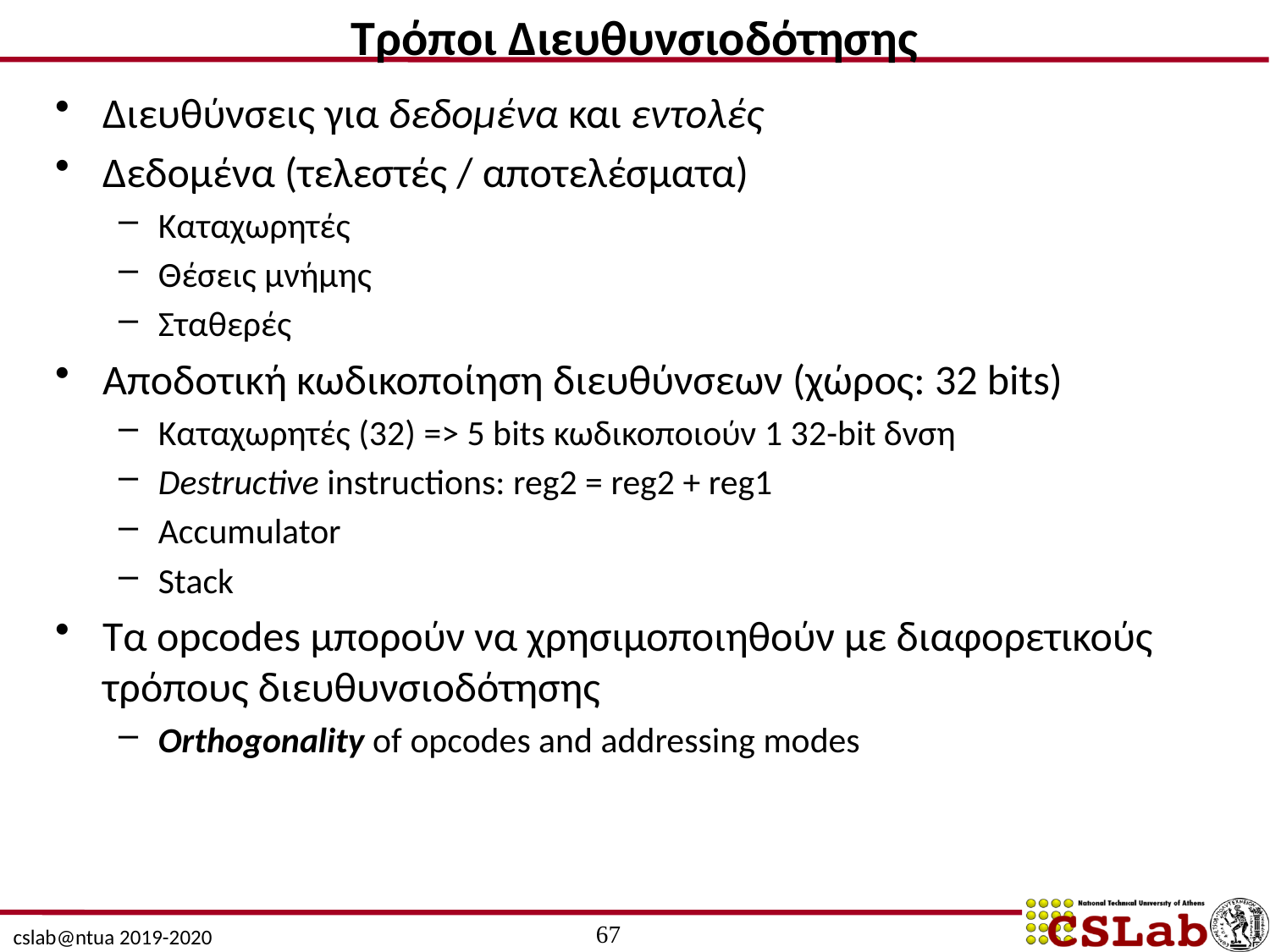

Τρόποι Διευθυνσιοδότησης
Διευθύνσεις για δεδομένα και εντολές
Δεδομένα (τελεστές / αποτελέσματα)
Καταχωρητές
Θέσεις μνήμης
Σταθερές
Αποδοτική κωδικοποίηση διευθύνσεων (χώρος: 32 bits)
Καταχωρητές (32) => 5 bits κωδικοποιούν 1 32-bit δνση
Destructive instructions: reg2 = reg2 + reg1
Accumulator
Stack
Τα opcodes μπορούν να χρησιμοποιηθούν με διαφορετικούς τρόπους διευθυνσιοδότησης
Orthogonality of opcodes and addressing modes
67
cslab@ntua 2019-2020